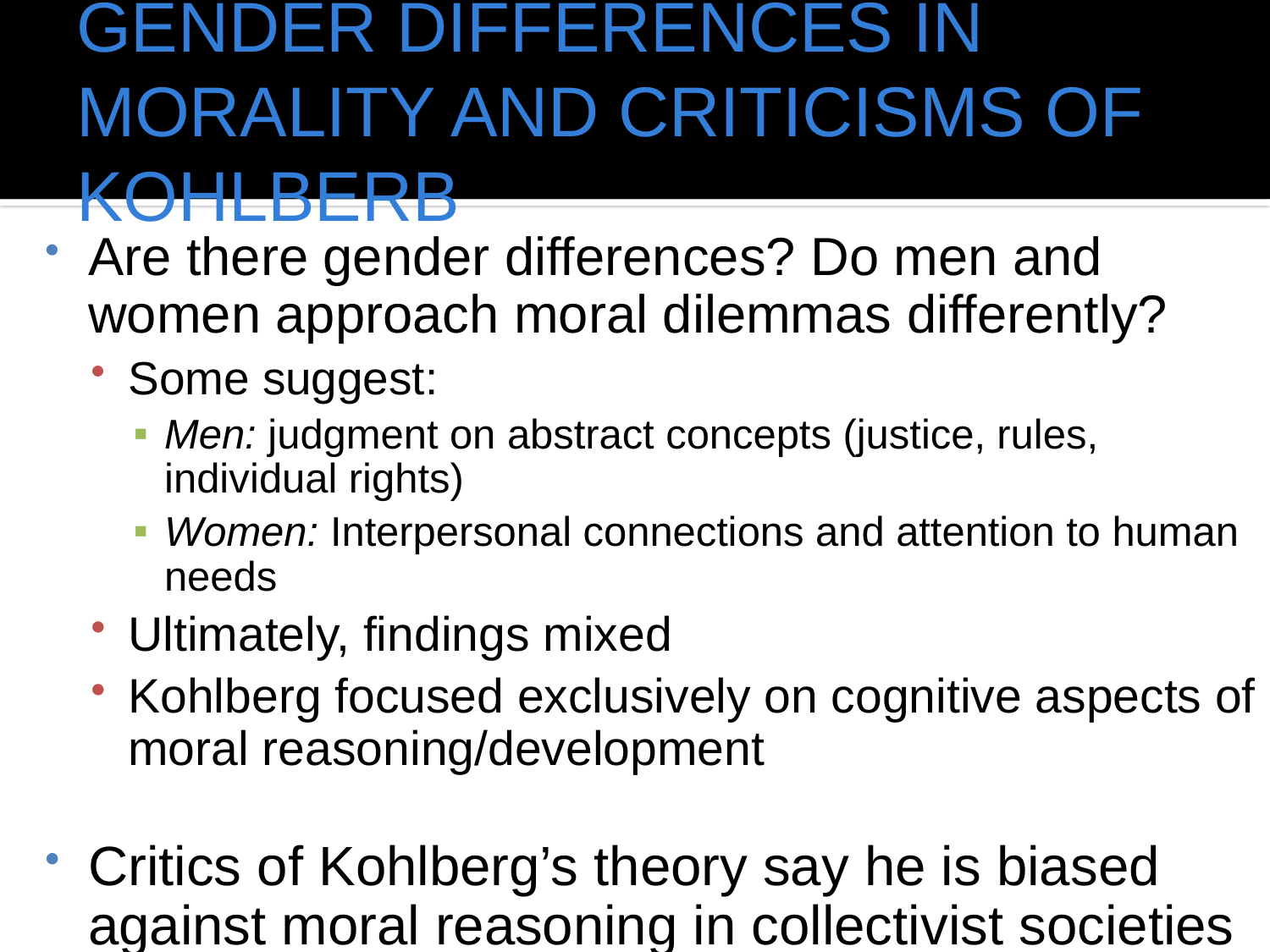

# GENDER DIFFERENCES IN MORALITY AND CRITICISMS OF KOHLBERB
Are there gender differences? Do men and women approach moral dilemmas differently?
Some suggest:
Men: judgment on abstract concepts (justice, rules, individual rights)
Women: Interpersonal connections and attention to human needs
Ultimately, findings mixed
Kohlberg focused exclusively on cognitive aspects of moral reasoning/development

Critics of Kohlberg’s theory say he is biased against moral reasoning in collectivist societies